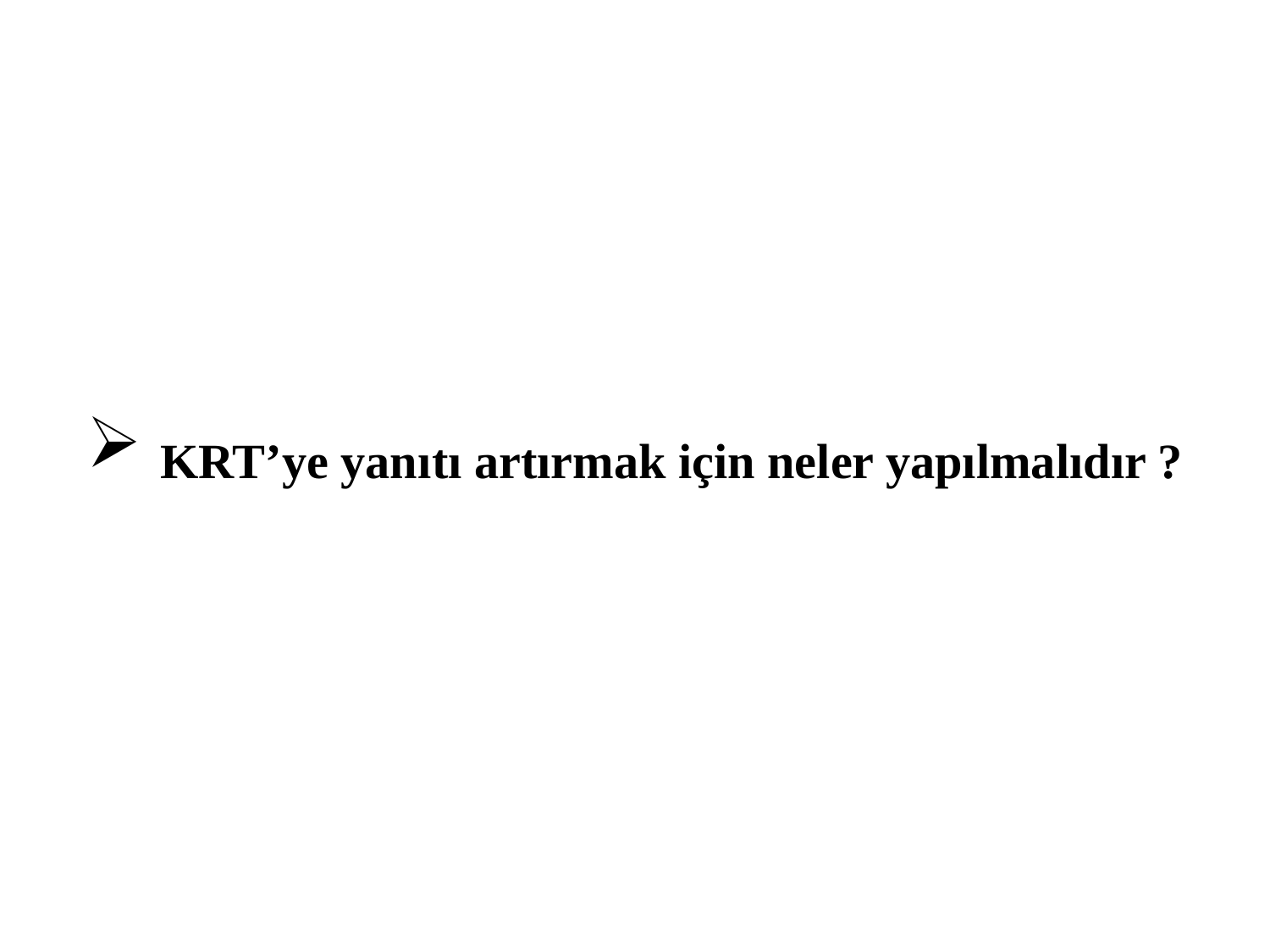

# KRT’ye yanıtı artırmak için neler yapılmalıdır ?